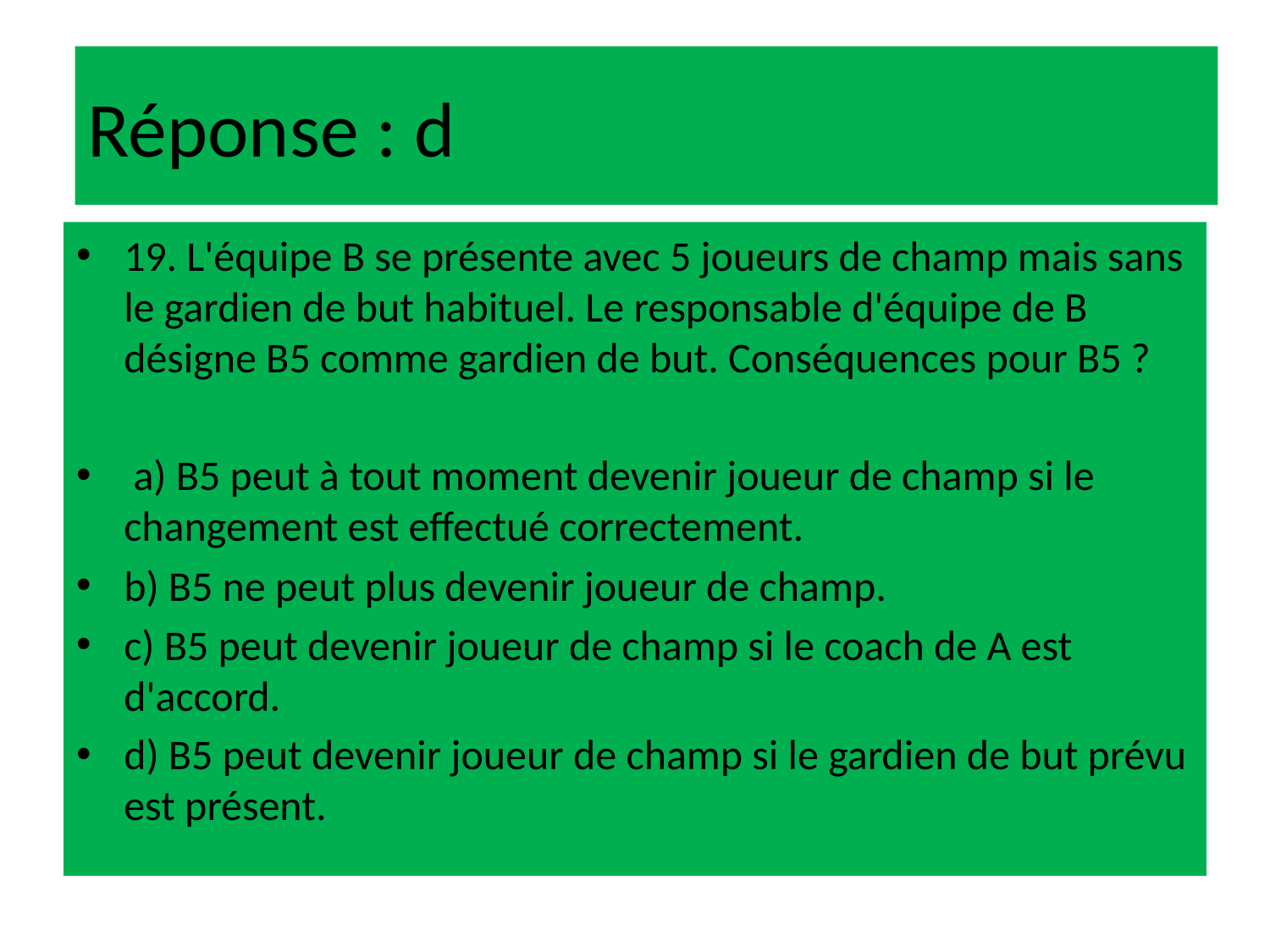

# Réponse : d
19. L'équipe B se présente avec 5 joueurs de champ mais sans le gardien de but habituel. Le responsable d'équipe de B désigne B5 comme gardien de but. Conséquences pour B5 ?

 a) B5 peut à tout moment devenir joueur de champ si le changement est effectué correctement.
b) B5 ne peut plus devenir joueur de champ.
c) B5 peut devenir joueur de champ si le coach de A est d'accord.
d) B5 peut devenir joueur de champ si le gardien de but prévu est présent.